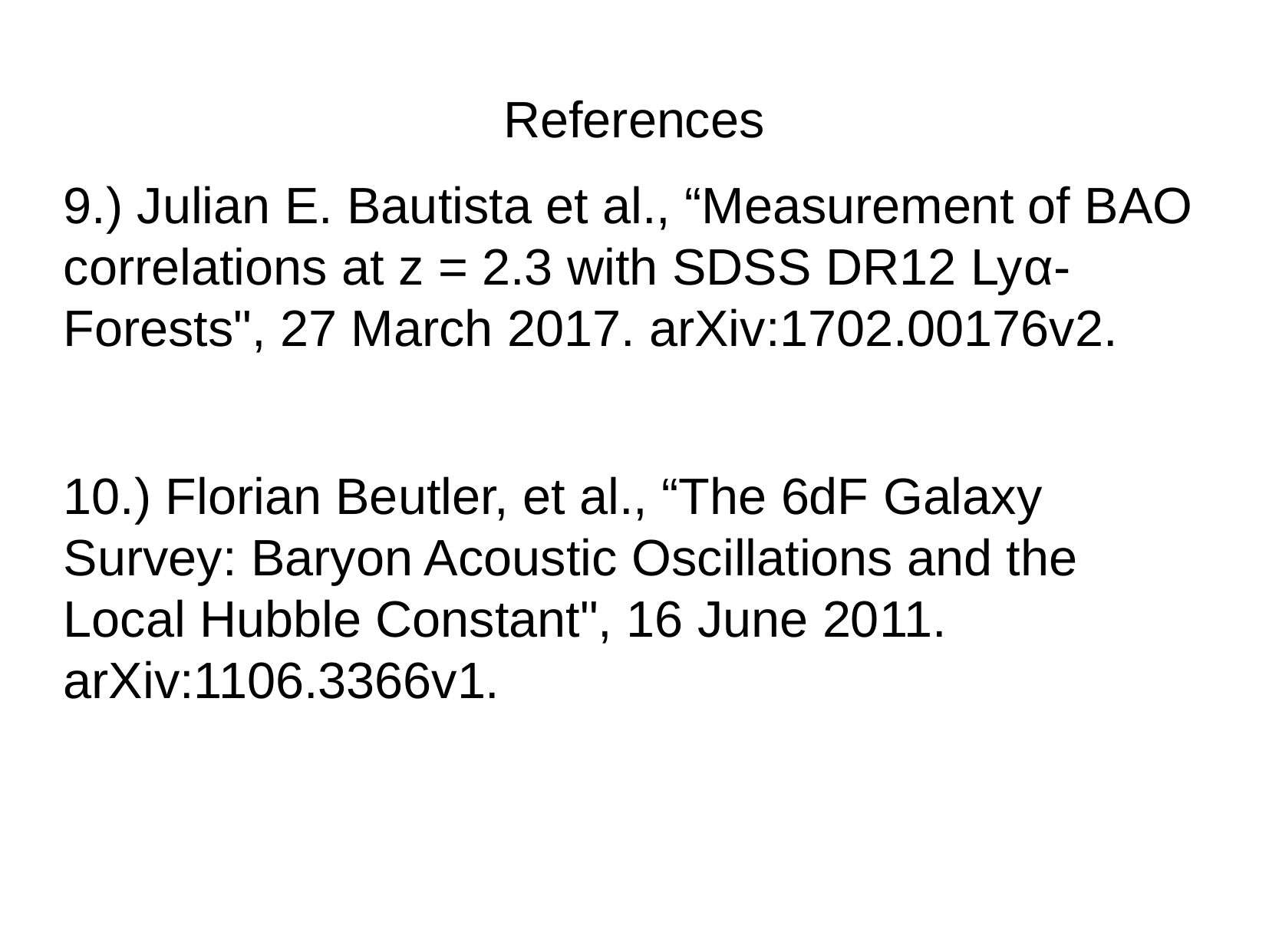

References
9.) Julian E. Bautista et al., “Measurement of BAO correlations at z = 2.3 with SDSS DR12 Lyα-Forests", 27 March 2017. arXiv:1702.00176v2.

10.) Florian Beutler, et al., “The 6dF Galaxy Survey: Baryon Acoustic Oscillations and the Local Hubble Constant", 16 June 2011. arXiv:1106.3366v1.